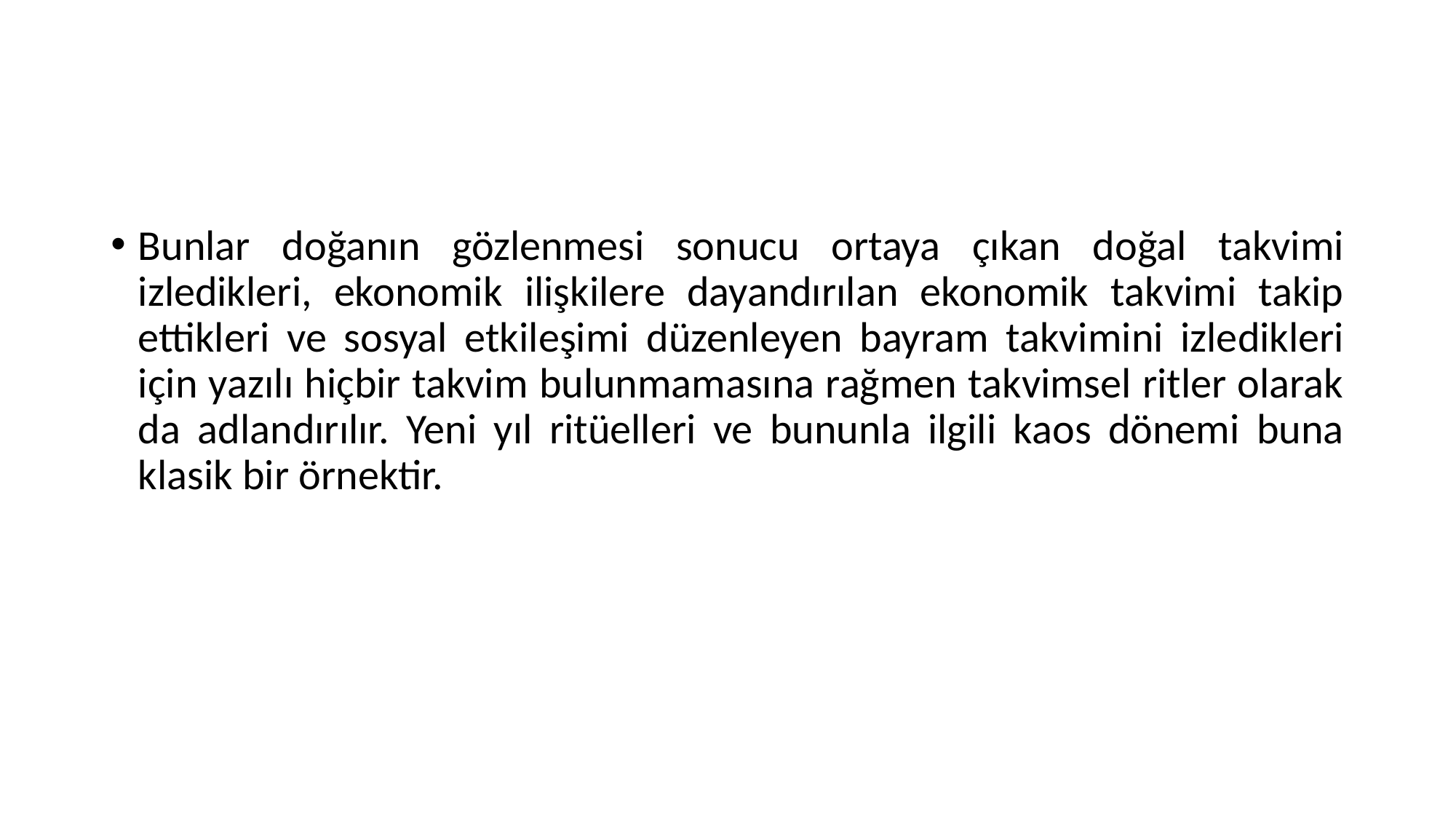

#
Bunlar doğanın gözlenmesi sonucu ortaya çıkan doğal takvimi izledikleri, ekonomik ilişkilere dayandırılan ekonomik takvimi takip ettikleri ve sosyal etkileşimi düzenleyen bayram takvimini izledikleri için yazılı hiçbir takvim bulunmamasına rağmen takvimsel ritler olarak da adlandırılır. Yeni yıl ritüelleri ve bununla ilgili kaos dönemi buna klasik bir örnektir.